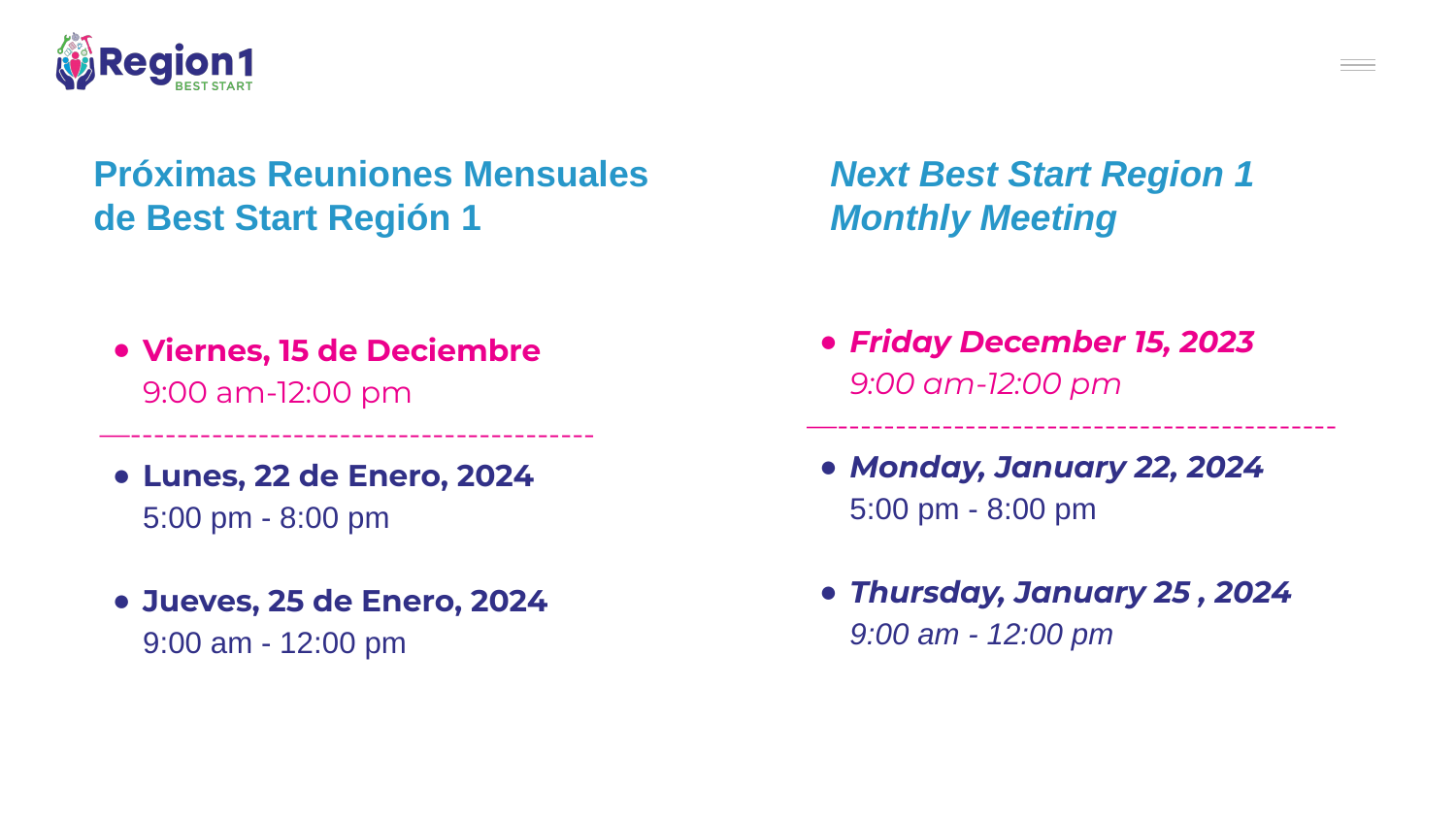

Próximas Reuniones Mensuales de Best Start Región 1

# Next Best Start Region 1
Monthly Meeting
Friday December 15, 2023
9:00 am-12:00 pm
—-------------------------------------------
Monday, January 22, 2024
5:00 pm - 8:00 pm
Thursday, January 25 , 2024
9:00 am - 12:00 pm
Viernes, 15 de Deciembre
9:00 am-12:00 pm
—----------------------------------------
Lunes, 22 de Enero, 2024
5:00 pm - 8:00 pm
Jueves, 25 de Enero, 2024
9:00 am - 12:00 pm